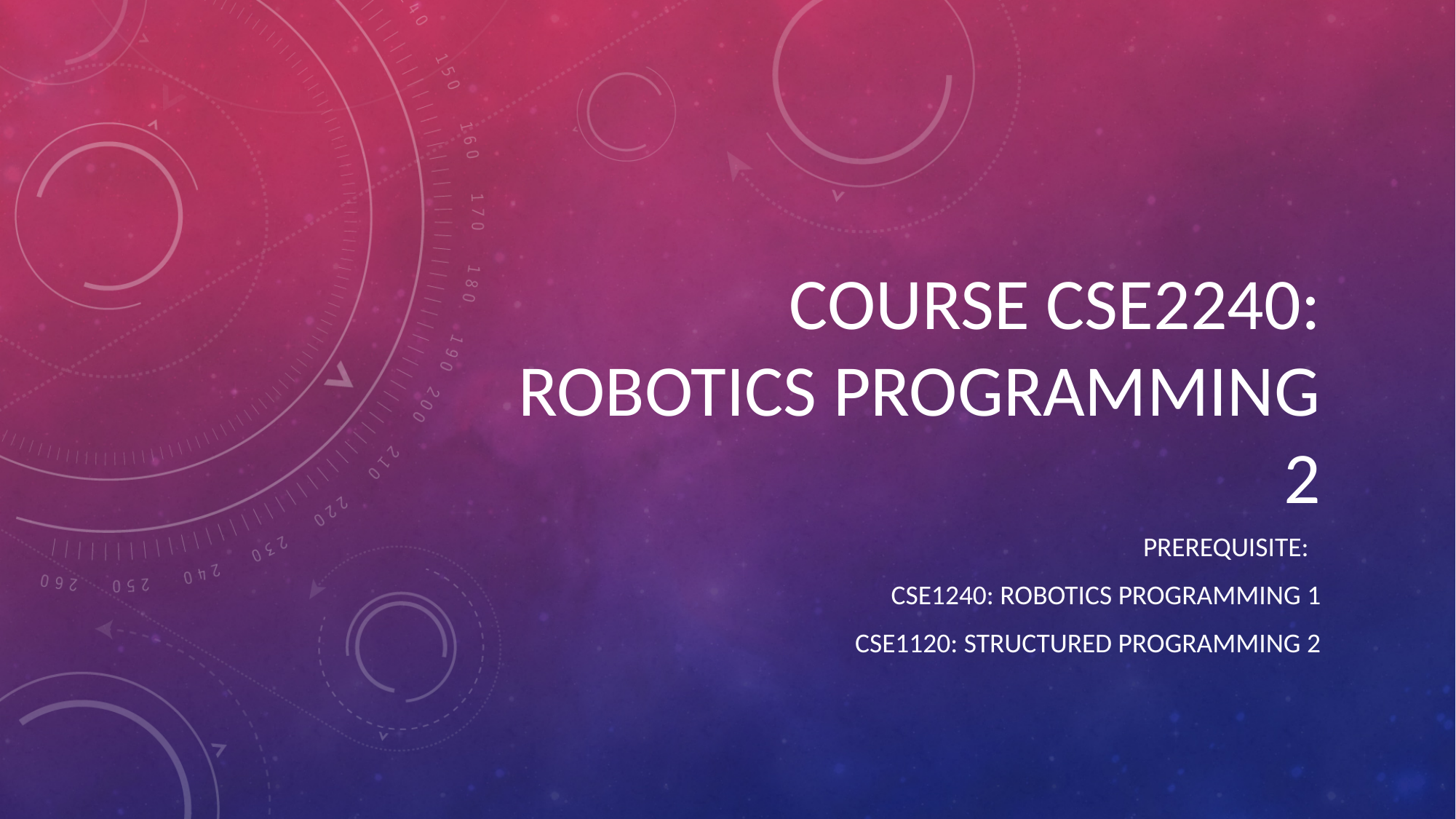

# COURSE CSE2240: ROBOTICS PROGRAMMING 2
Prerequisite:
CSE1240: Robotics Programming 1
CSE1120: Structured Programming 2